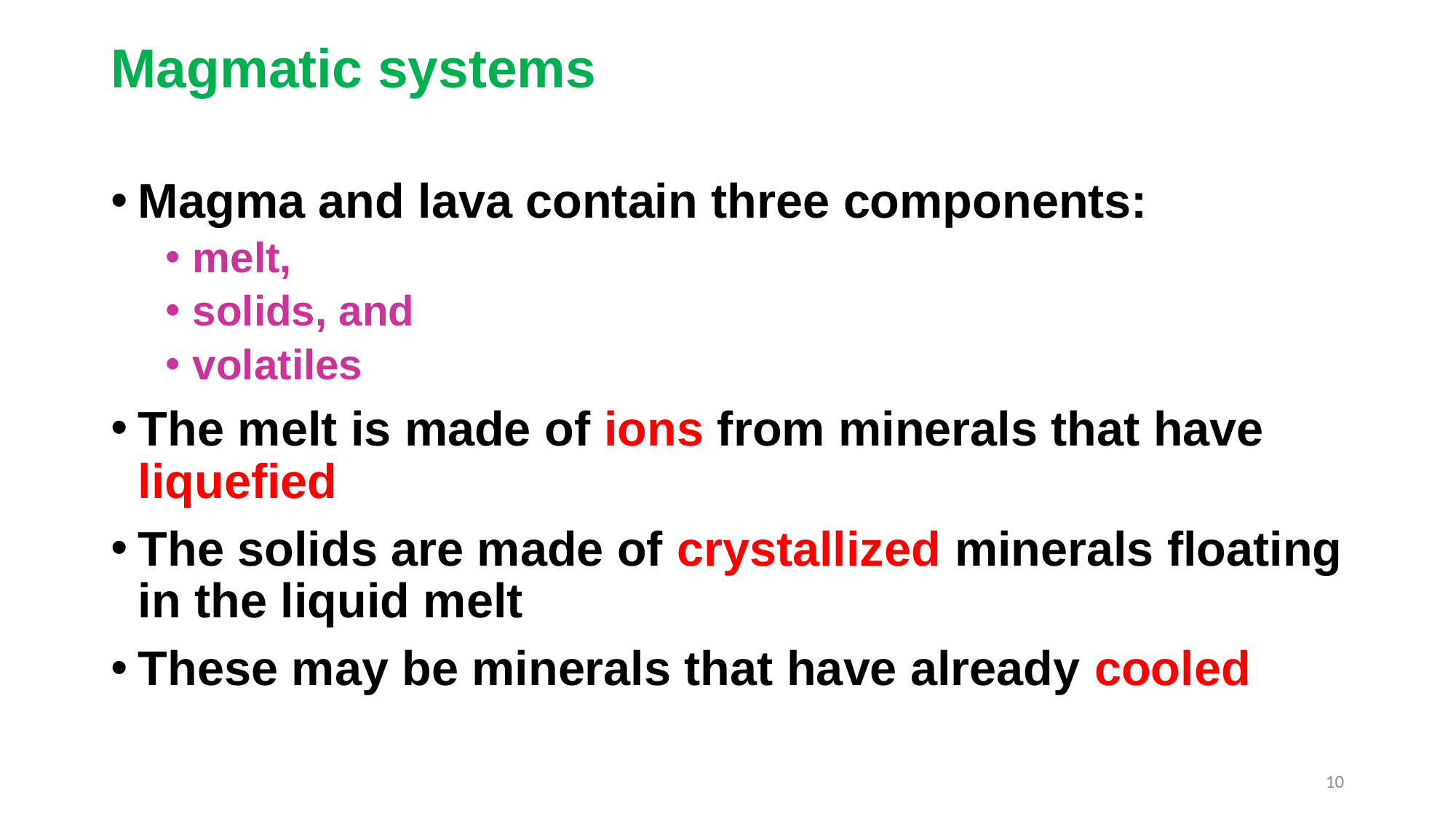

# Magmatic systems
Magma and lava contain three components:
melt,
solids, and
volatiles
The melt is made of ions from minerals that have liquefied
The solids are made of crystallized minerals floating in the liquid melt
These may be minerals that have already cooled
10